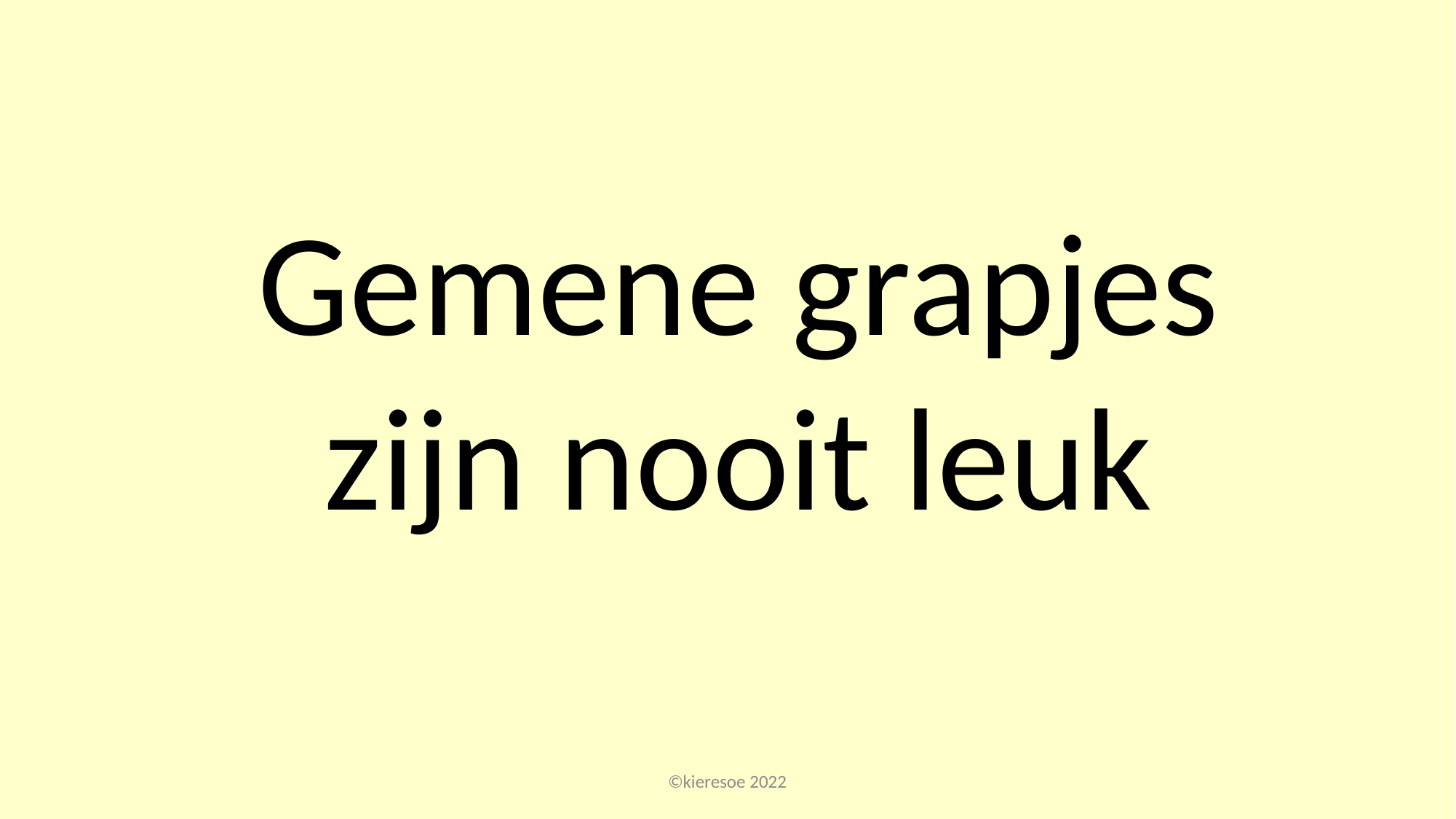

Gemene grapjes zijn nooit leuk
©kieresoe 2022